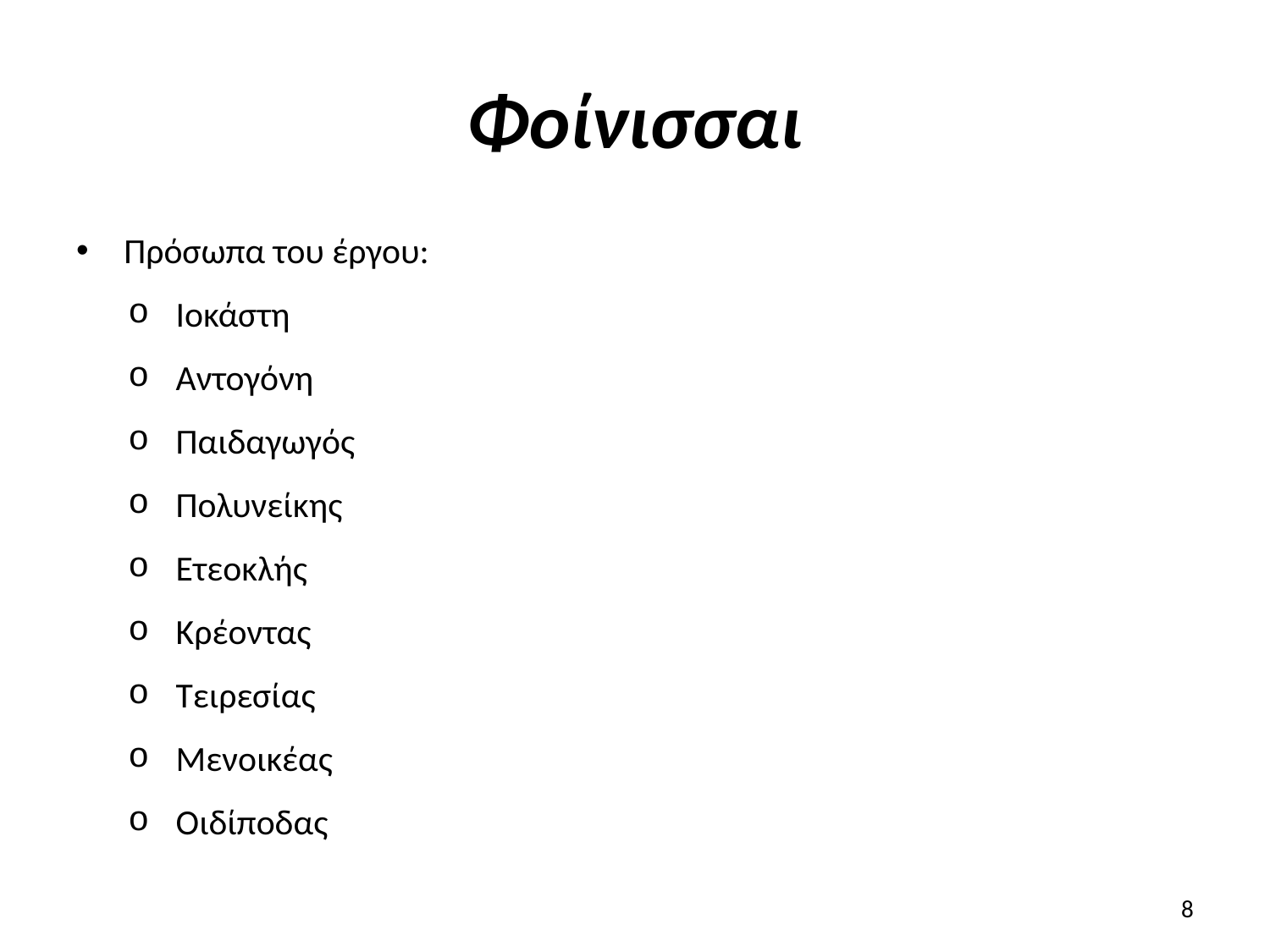

# Φοίνισσαι
Πρόσωπα του έργου:
Ιοκάστη
Αντογόνη
Παιδαγωγός
Πολυνείκης
Ετεοκλής
Κρέοντας
Τειρεσίας
Μενοικέας
Οιδίποδας
8